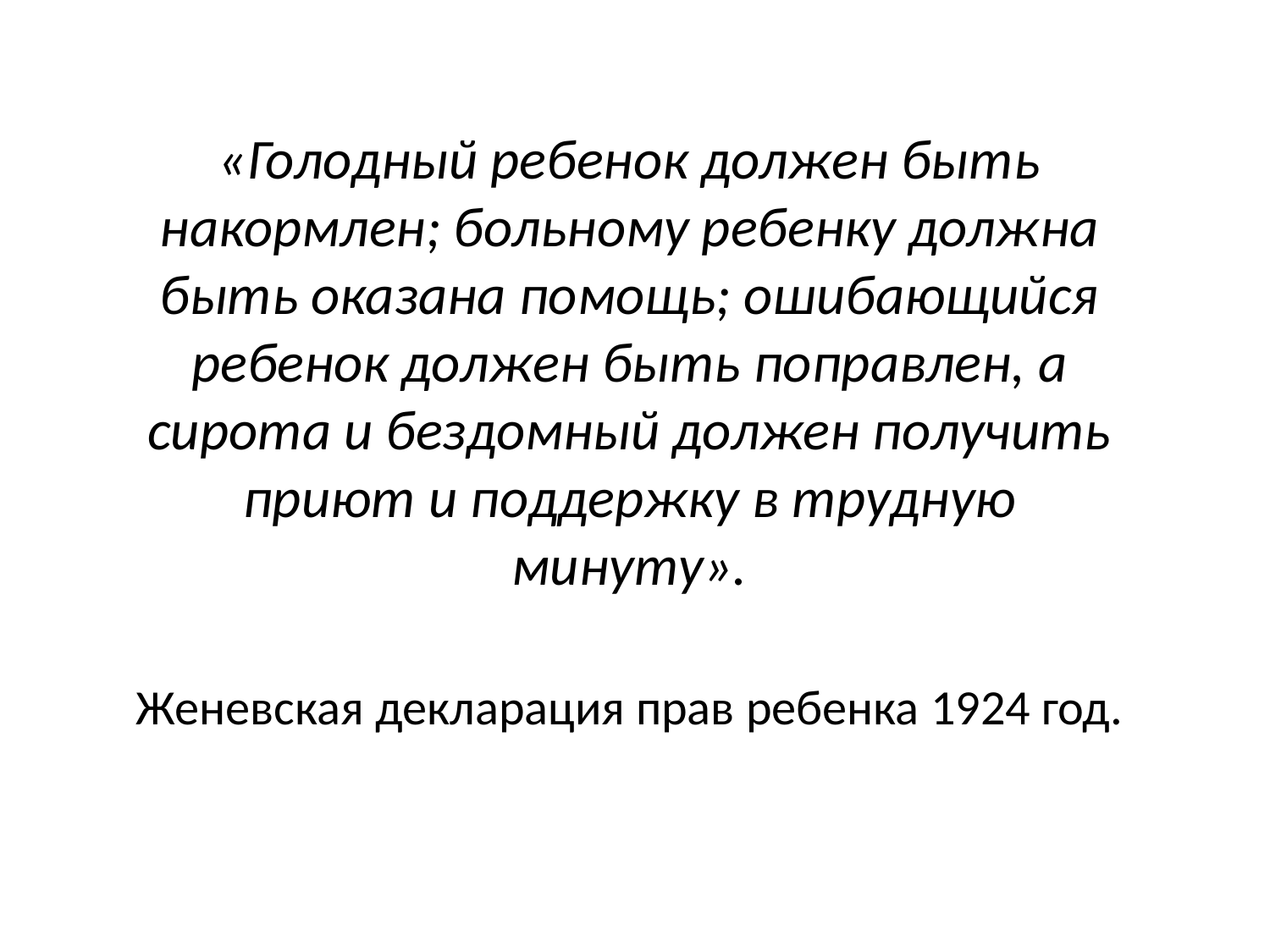

«Голодный ребенок должен быть накормлен; больному ребенку должна быть оказана помощь; ошибающийся ребенок должен быть поправлен, а сирота и бездомный должен получить приют и поддержку в трудную минуту».

Женевская декларация прав ребенка 1924 год.
#